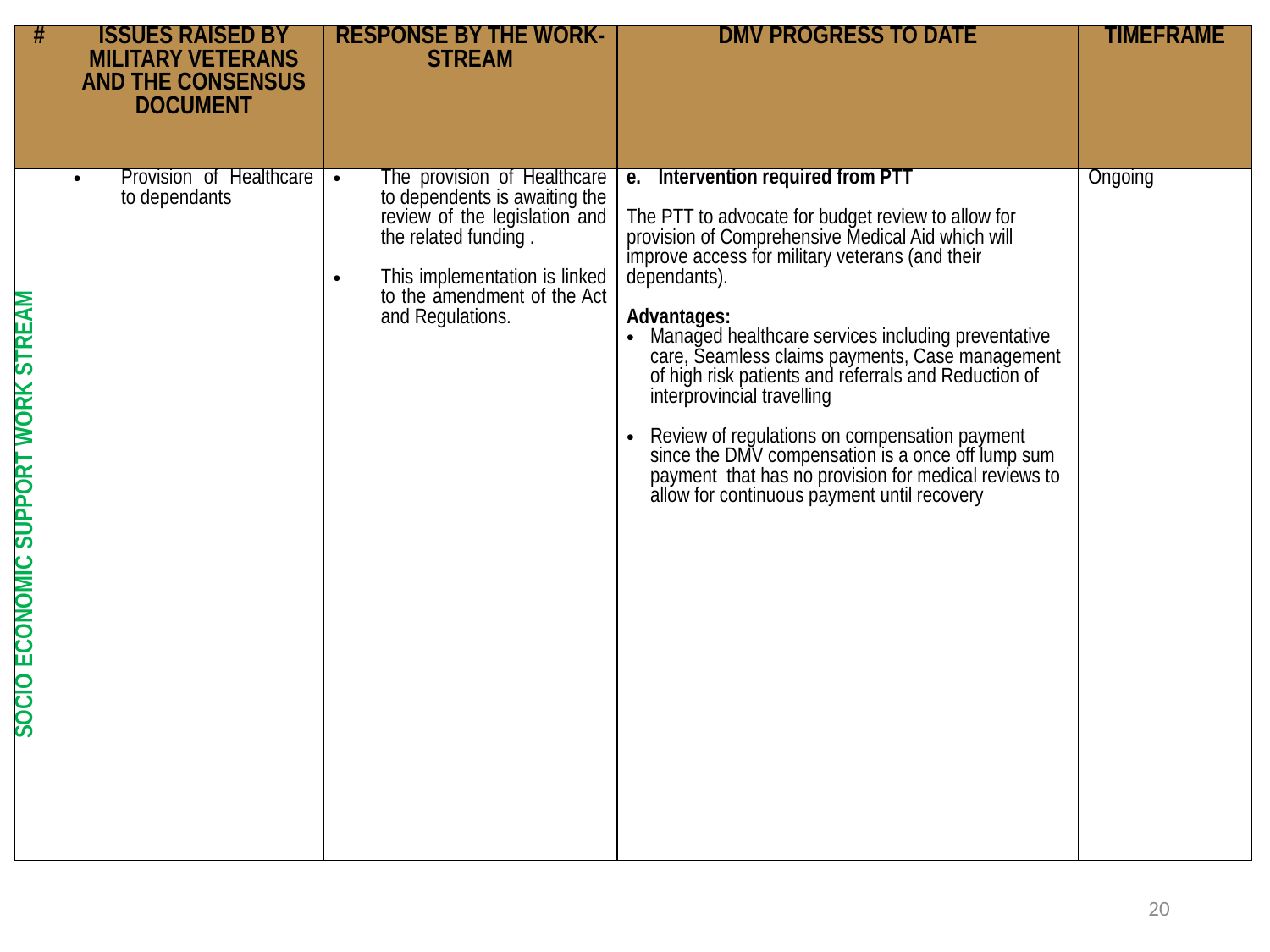

| # | ISSUES RAISED BY MILITARY VETERANS AND THE CONSENSUS DOCUMENT | RESPONSE BY THE WORK-STREAM | DMV PROGRESS TO DATE | TIMEFRAME |
| --- | --- | --- | --- | --- |
| SOCIO ECONOMIC SUPPORT WORK STREAM | Provision of Healthcare to dependants | The provision of Healthcare to dependents is awaiting the review of the legislation and the related funding . This implementation is linked to the amendment of the Act and Regulations. | Intervention required from PTT The PTT to advocate for budget review to allow for provision of Comprehensive Medical Aid which will improve access for military veterans (and their dependants). Advantages: Managed healthcare services including preventative care, Seamless claims payments, Case management of high risk patients and referrals and Reduction of interprovincial travelling Review of regulations on compensation payment since the DMV compensation is a once off lump sum payment that has no provision for medical reviews to allow for continuous payment until recovery | Ongoing |
20